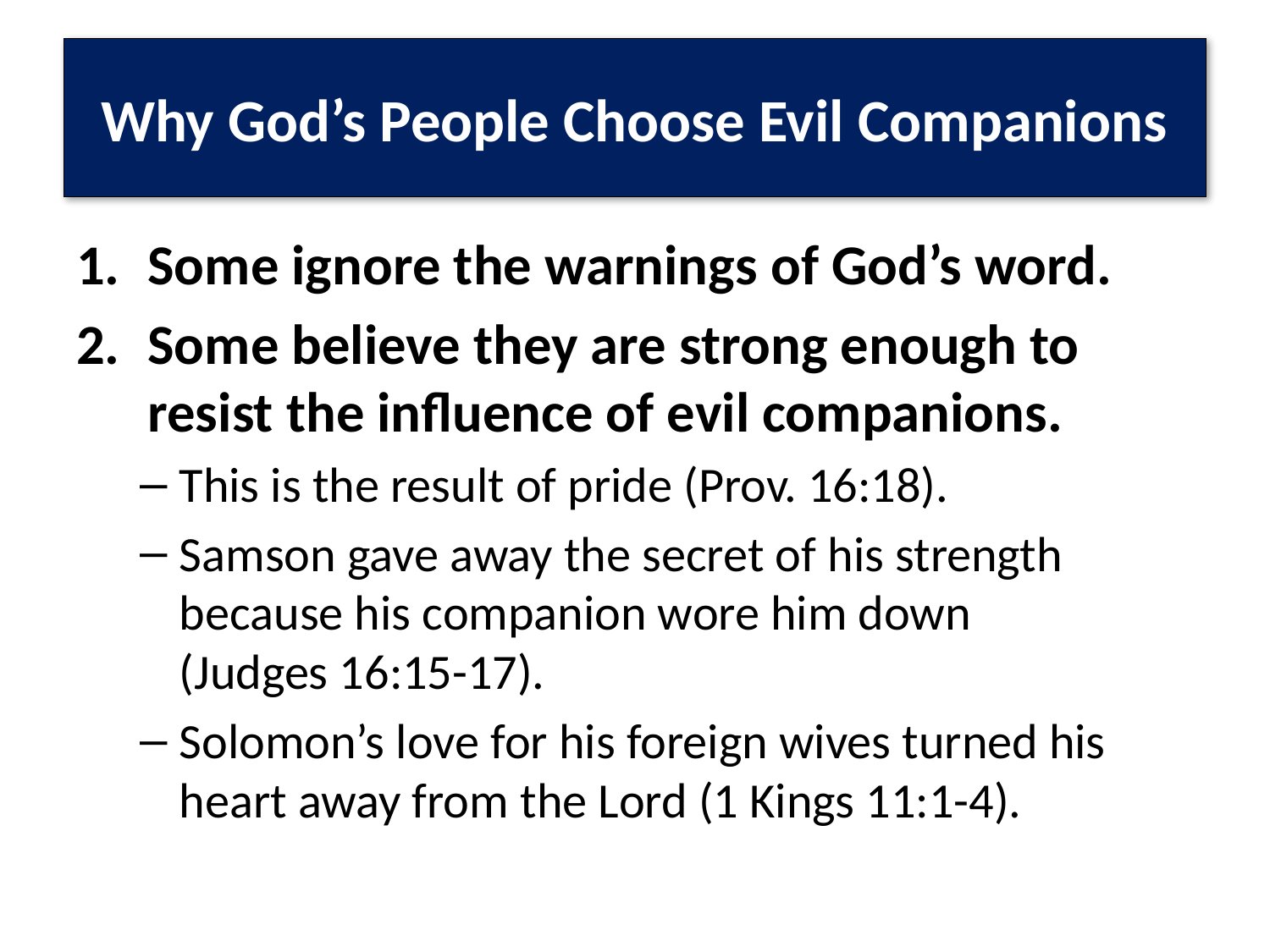

# Why God’s People Choose Evil Companions
Some ignore the warnings of God’s word.
Some believe they are strong enough to resist the influence of evil companions.
This is the result of pride (Prov. 16:18).
Samson gave away the secret of his strength because his companion wore him down
(Judges 16:15-17).
Solomon’s love for his foreign wives turned his heart away from the Lord (1 Kings 11:1-4).